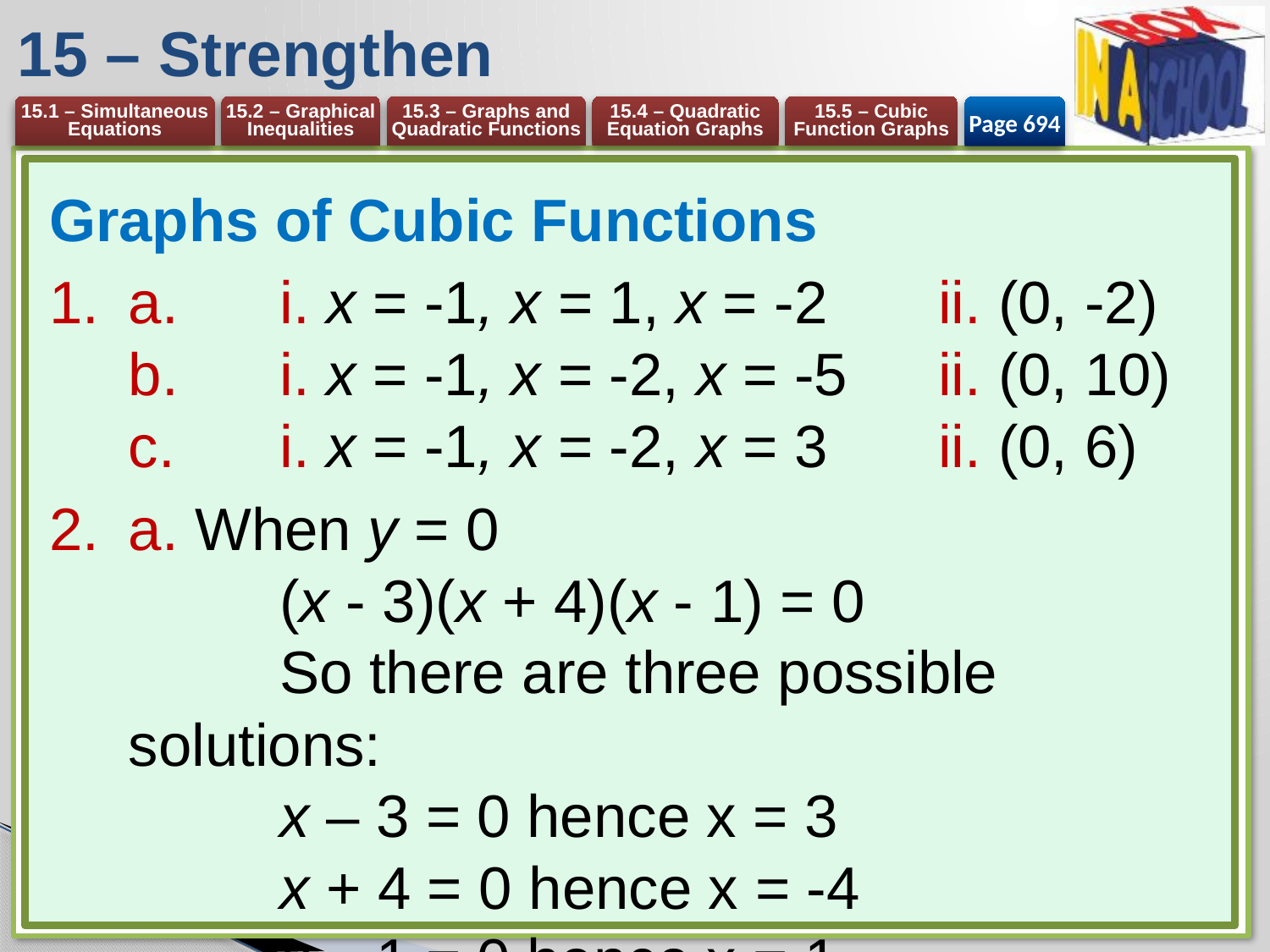

# 15 – Strengthen
Page 694
Graphs of Cubic Functions
a.	i. x = -1, x = 1, x = -2	ii. (0, -2)
b.	i. x = -1, x = -2, x = -5	ii. (0, 10)
c.	i. x = -1, x = -2, x = 3	ii. (0, 6)
a. When y = 0
	(x - 3)(x + 4)(x - 1) = 0
	So there are three possible solutions:
	x – 3 = 0 hence x = 3
	x + 4 = 0 hence x = -4
	x – 1 = 0 hence x = 1